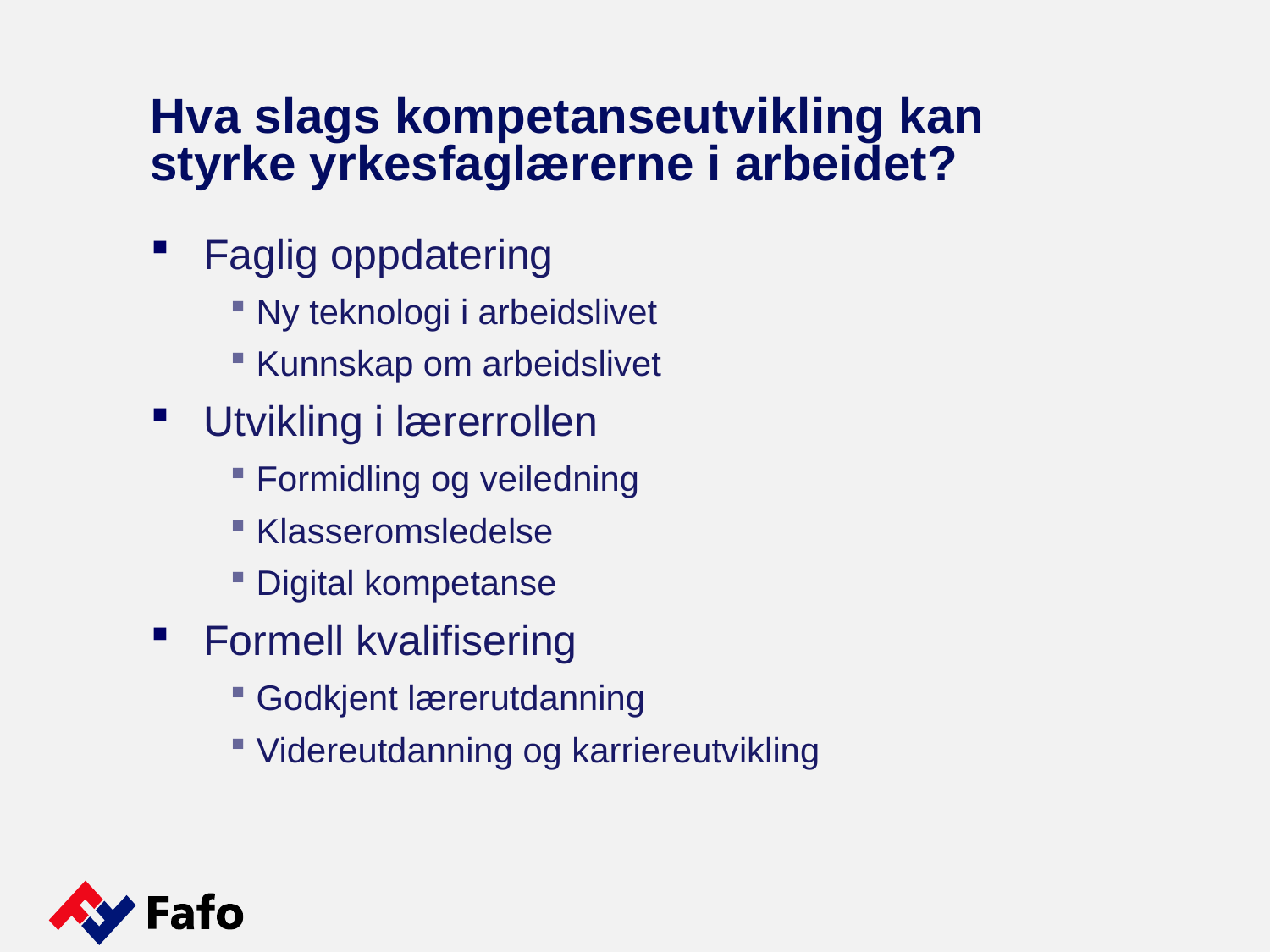

# Hva slags kompetanseutvikling kan  styrke yrkesfaglærerne i arbeidet?
Faglig oppdatering
Ny teknologi i arbeidslivet
Kunnskap om arbeidslivet
Utvikling i lærerrollen
Formidling og veiledning
Klasseromsledelse
Digital kompetanse
Formell kvalifisering
Godkjent lærerutdanning
Videreutdanning og karriereutvikling